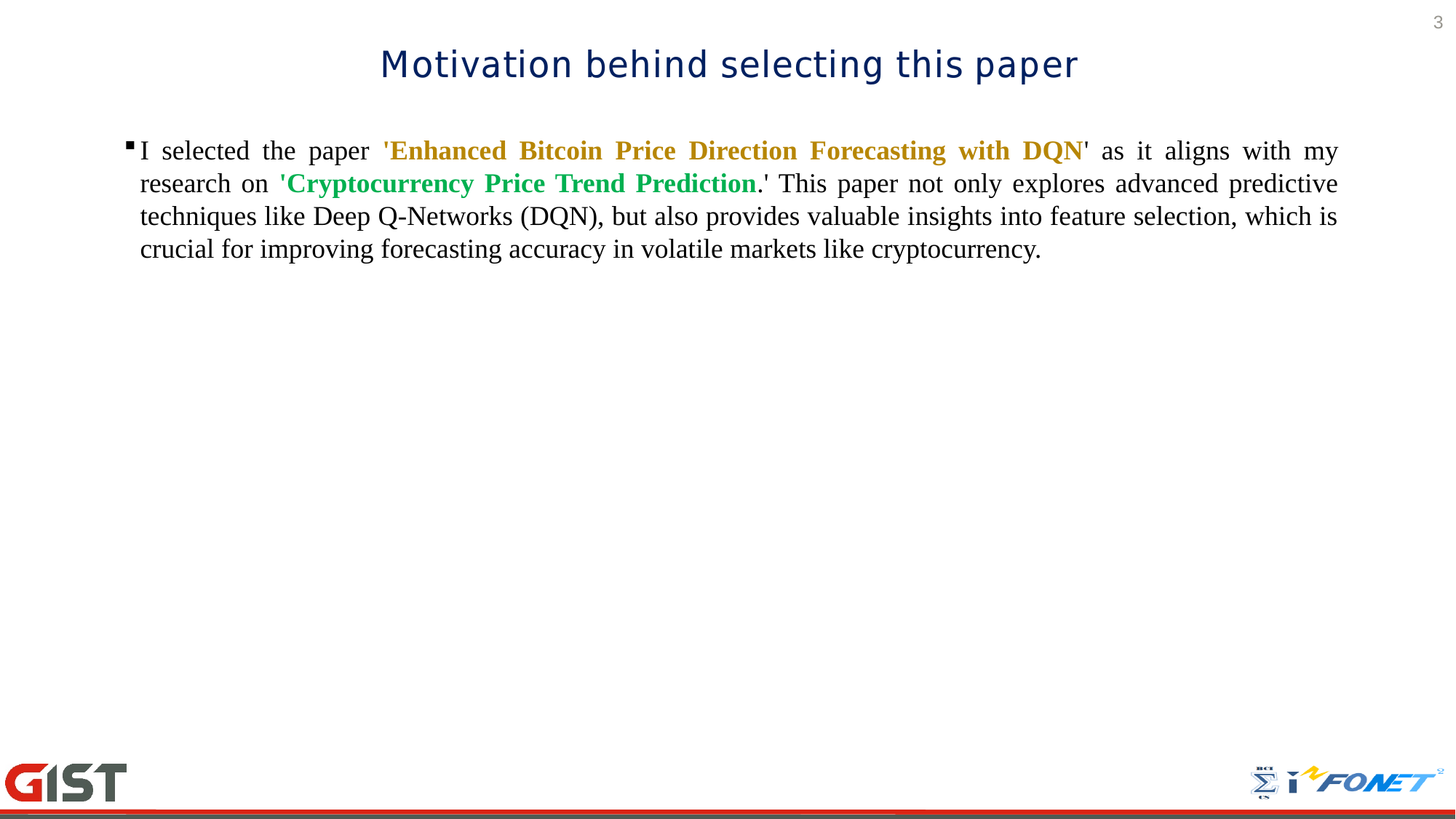

3
# Motivation behind selecting this paper
I selected the paper 'Enhanced Bitcoin Price Direction Forecasting with DQN' as it aligns with my research on 'Cryptocurrency Price Trend Prediction.' This paper not only explores advanced predictive techniques like Deep Q-Networks (DQN), but also provides valuable insights into feature selection, which is crucial for improving forecasting accuracy in volatile markets like cryptocurrency.